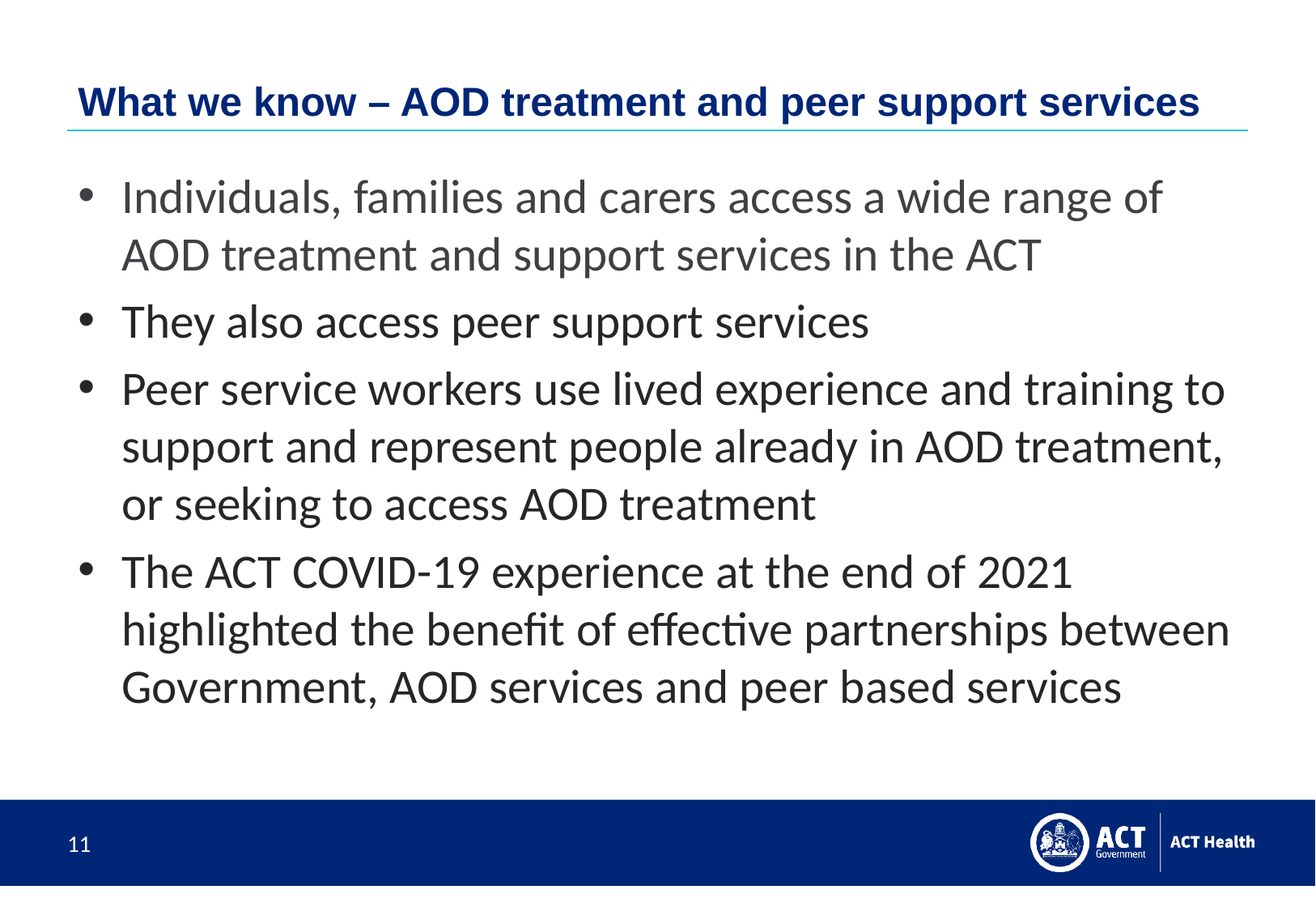

# What we know – AOD treatment and peer support services
Individuals, families and carers access a wide range of AOD treatment and support services in the ACT
They also access peer support services
Peer service workers use lived experience and training to support and represent people already in AOD treatment, or seeking to access AOD treatment
The ACT COVID-19 experience at the end of 2021 highlighted the benefit of effective partnerships between Government, AOD services and peer based services
11